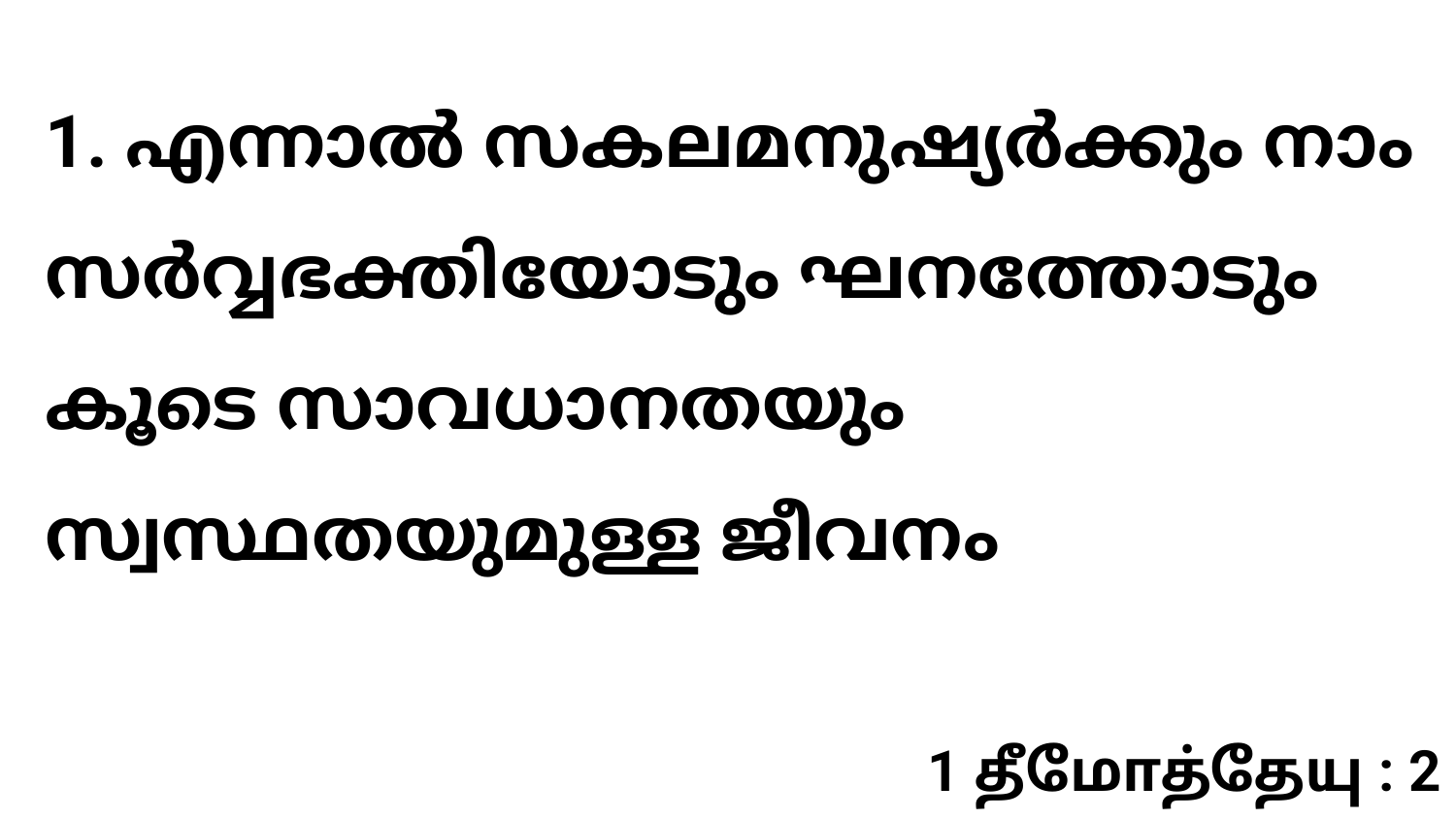

1. എന്നാൽ സകലമനുഷ്യർക്കും നാം സർവ്വഭക്തിയോടും ഘനത്തോടും കൂടെ സാവധാനതയും സ്വസ്ഥതയുമുള്ള ജീവനം
1 தீமோத்தேயு : 2